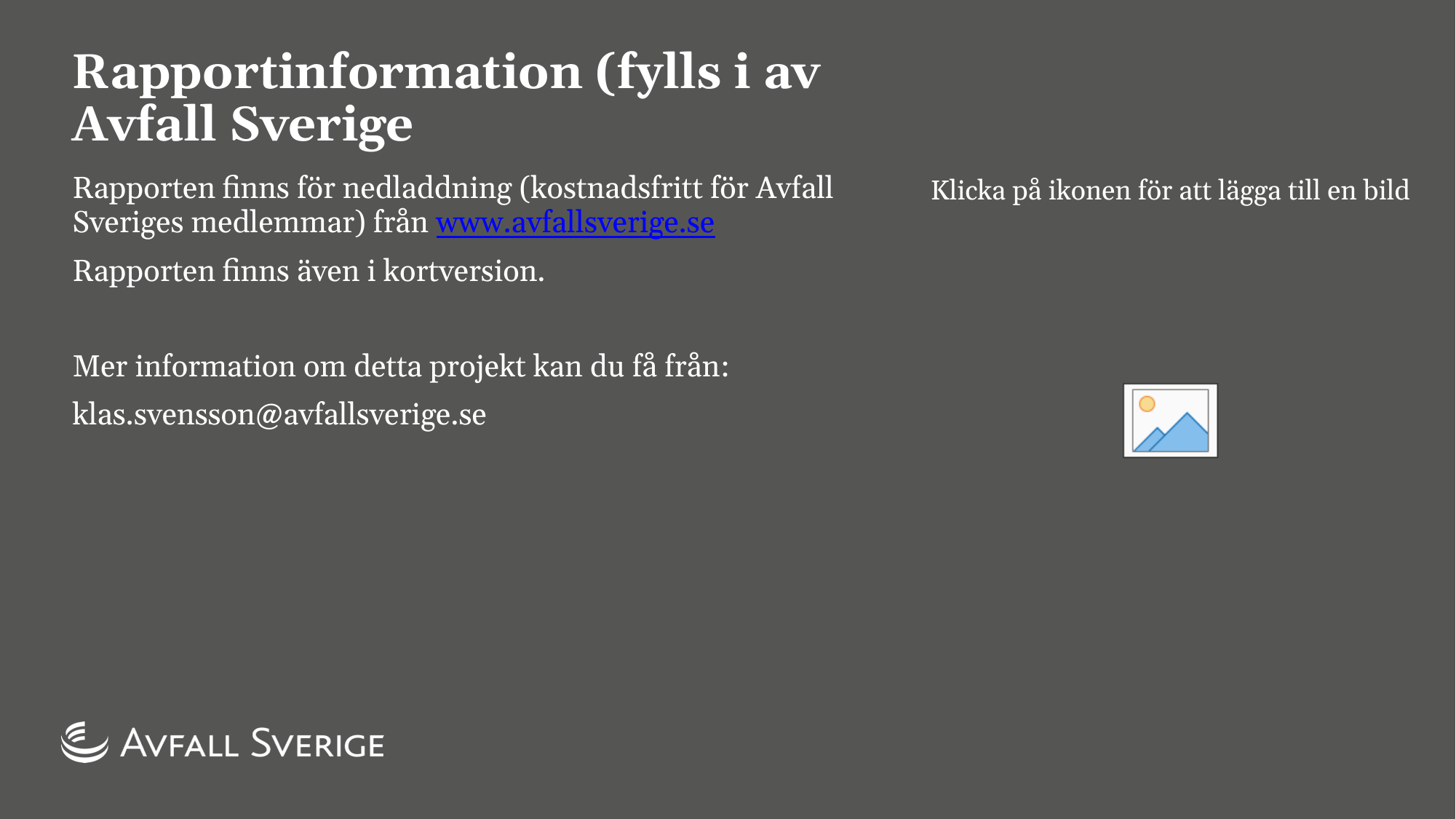

# Rapportinformation (fylls i av Avfall Sverige
Rapporten finns för nedladdning (kostnadsfritt för Avfall Sveriges medlemmar) från www.avfallsverige.se
Rapporten finns även i kortversion.

Mer information om detta projekt kan du få från:
klas.svensson@avfallsverige.se